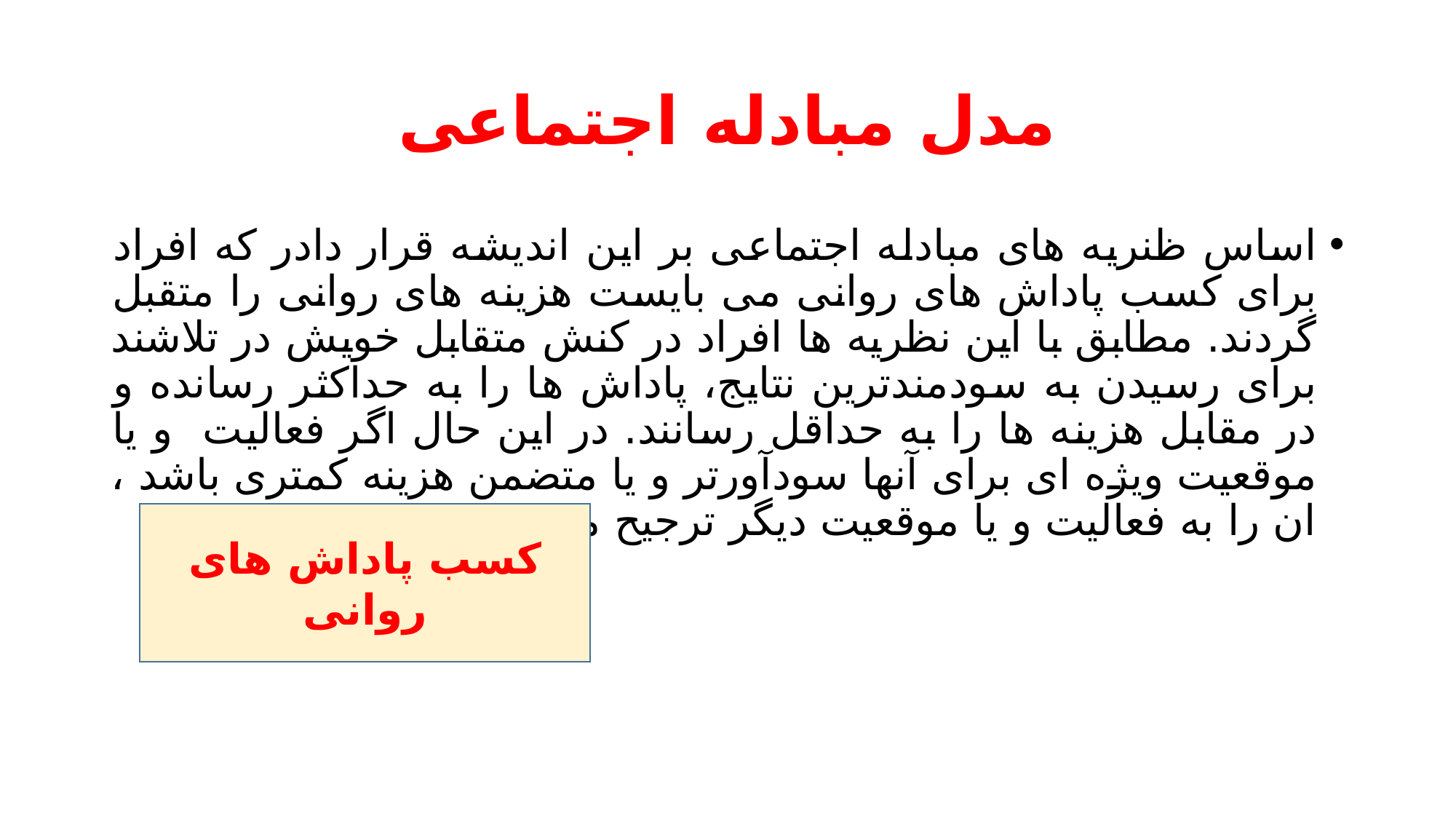

# مدل مبادله اجتماعی
اساس ظنریه های مبادله اجتماعی بر این اندیشه قرار دادر که افراد برای کسب پاداش های روانی می بایست هزینه های روانی را متقبل گردند. مطابق با این نظریه ها افراد در کنش متقابل خویش در تلاشند برای رسیدن به سودمندترین نتایج، پاداش ها را به حداکثر رسانده و در مقابل هزینه ها را به حداقل رسانند. در این حال اگر فعالیت  و یا موقعیت ویژه ای برای آنها سودآورتر و یا متضمن هزینه کمتری باشد ، ان را به فعالیت و یا موقعیت دیگر ترجیح می دهند.
کسب پاداش های روانی